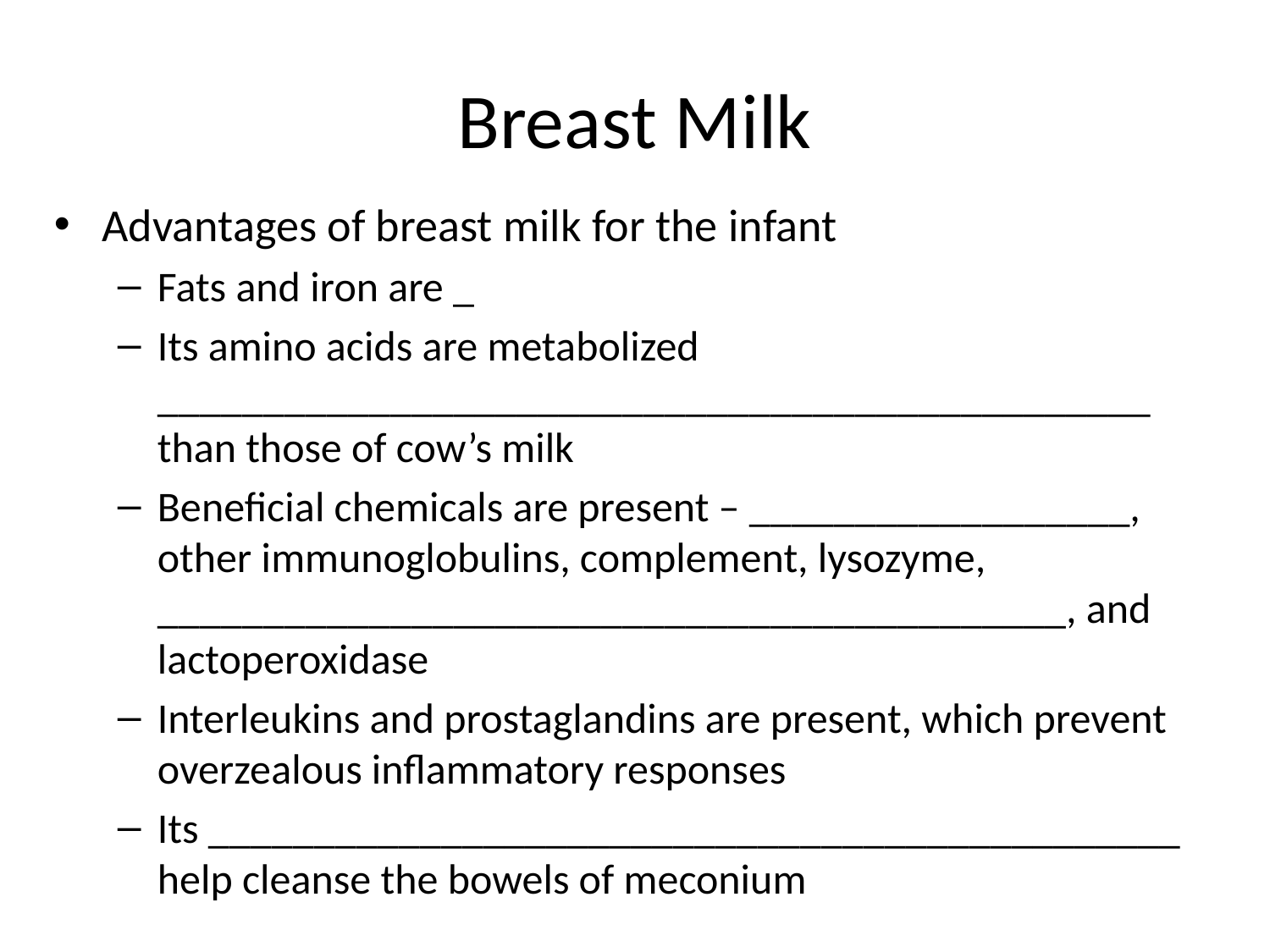

# Breast Milk
Advantages of breast milk for the infant
Fats and iron are _
Its amino acids are metabolized _______________________________________________ than those of cow’s milk
Beneficial chemicals are present – __________________, other immunoglobulins, complement, lysozyme, ___________________________________________, and lactoperoxidase
Interleukins and prostaglandins are present, which prevent overzealous inflammatory responses
Its ______________________________________________ help cleanse the bowels of meconium